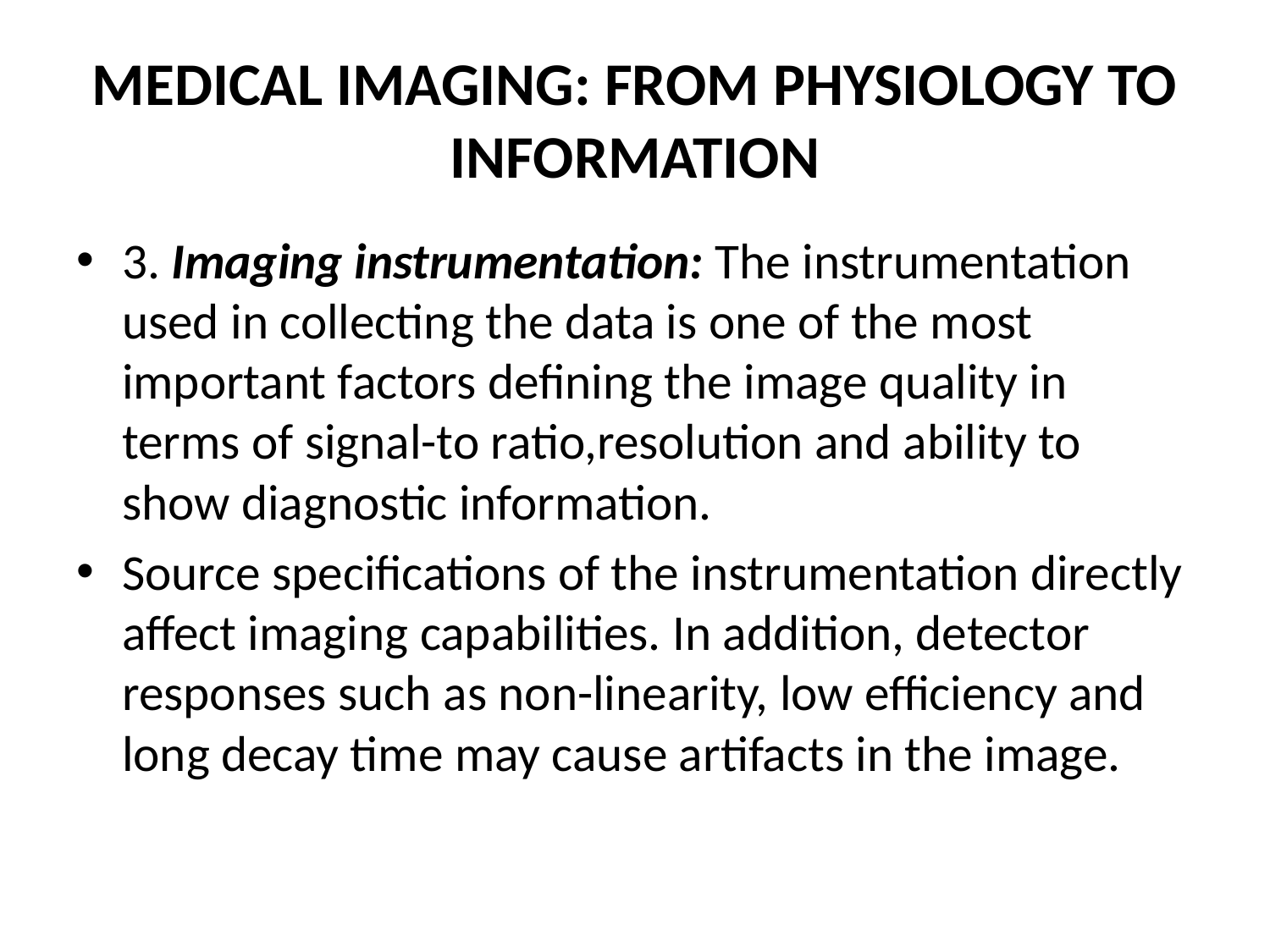

# MEDICAL IMAGING: FROM PHYSIOLOGY TO INFORMATION
3. Imaging instrumentation: The instrumentation used in collecting the data is one of the most important factors defining the image quality in terms of signal-to ratio,resolution and ability to show diagnostic information.
Source specifications of the instrumentation directly affect imaging capabilities. In addition, detector responses such as non-linearity, low efficiency and long decay time may cause artifacts in the image.